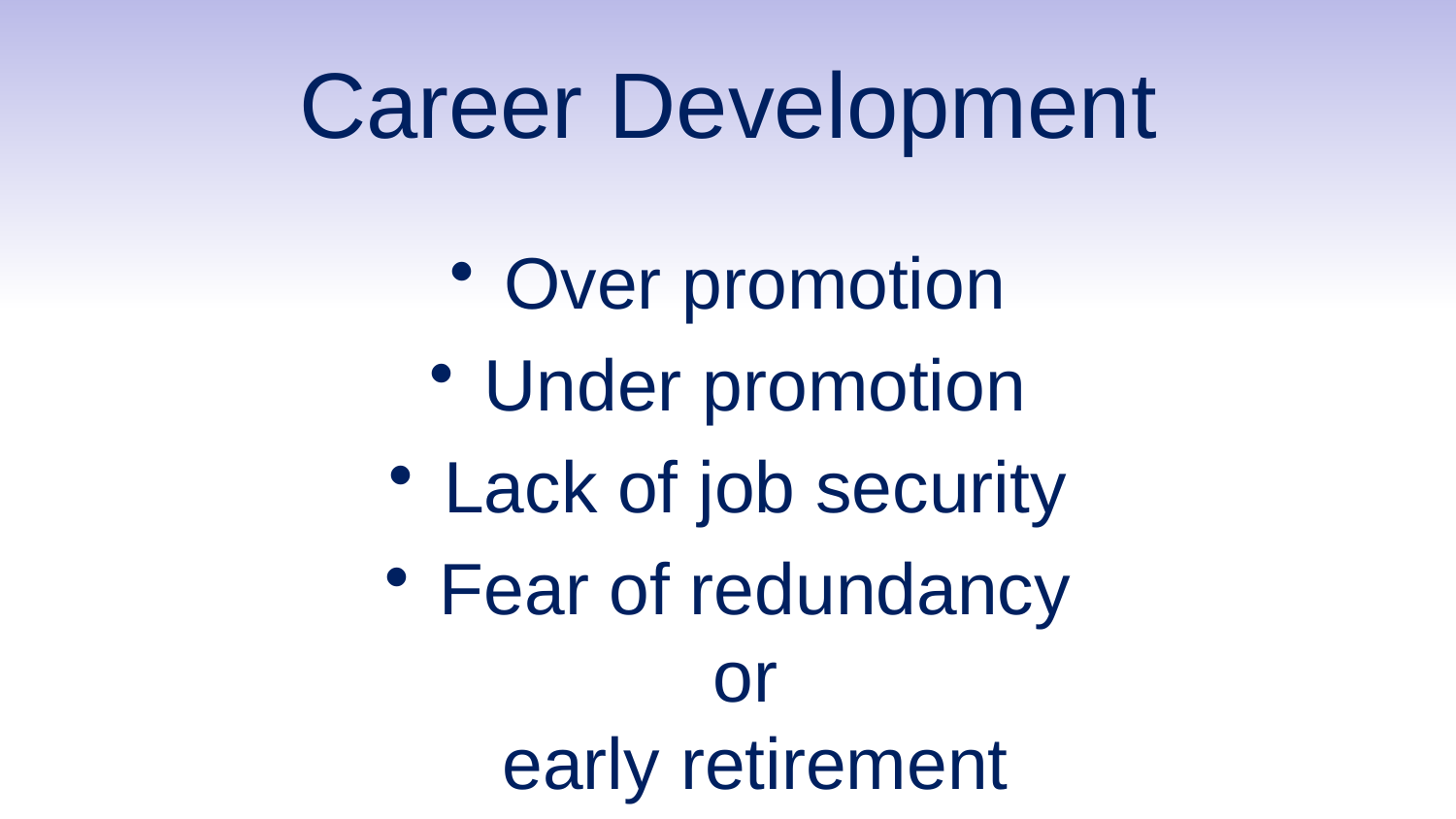

# Career Development
Over promotion
Under promotion
Lack of job security
Fear of redundancy or
early retirement